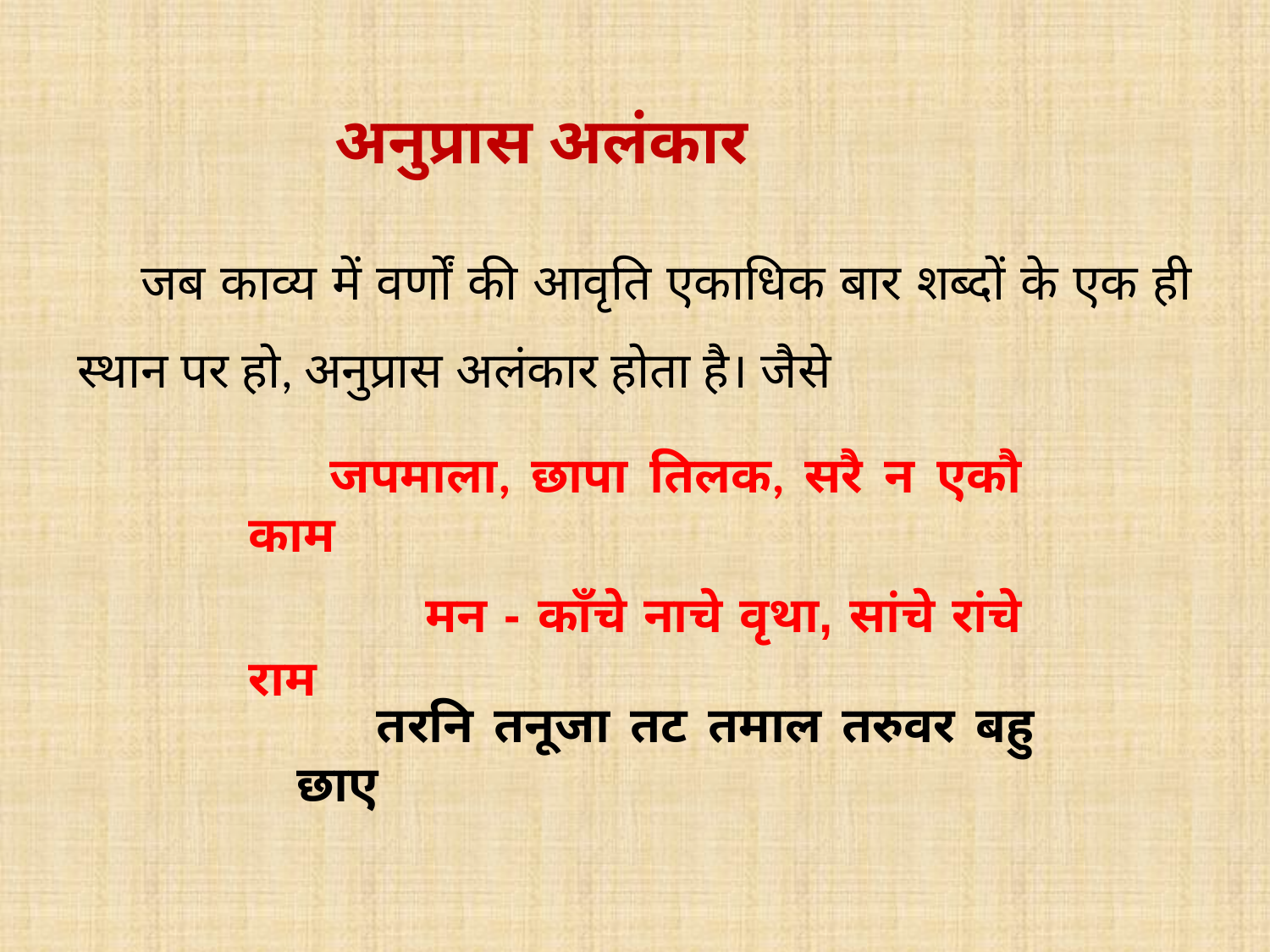

अनुप्रास अलंकार

जब काव्य में वर्णों की आवृति एकाधिक बार शब्दों के एक ही स्थान पर हो, अनुप्रास अलंकार होता है। जैसे
 जपमाला, छापा तिलक, सरै न एकौ काम
     मन - काँचे नाचे वृथा, सांचे रांचे राम
 तरनि तनूजा तट तमाल तरुवर बहु छाए